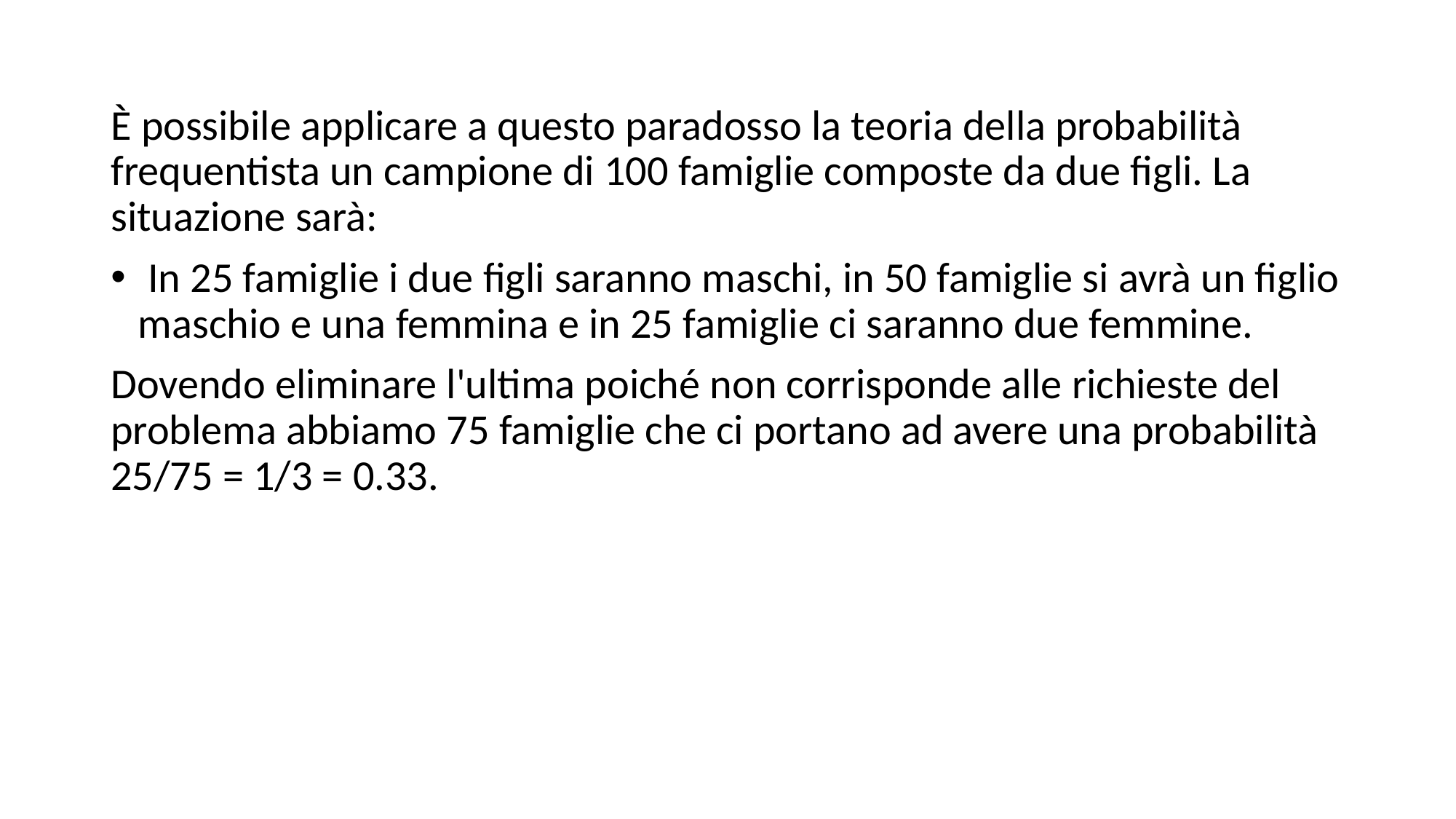

È possibile applicare a questo paradosso la teoria della probabilità frequentista un campione di 100 famiglie composte da due figli. La situazione sarà:
 In 25 famiglie i due figli saranno maschi, in 50 famiglie si avrà un figlio maschio e una femmina e in 25 famiglie ci saranno due femmine.
Dovendo eliminare l'ultima poiché non corrisponde alle richieste del problema abbiamo 75 famiglie che ci portano ad avere una probabilità 25/75 = 1/3 = 0.33.